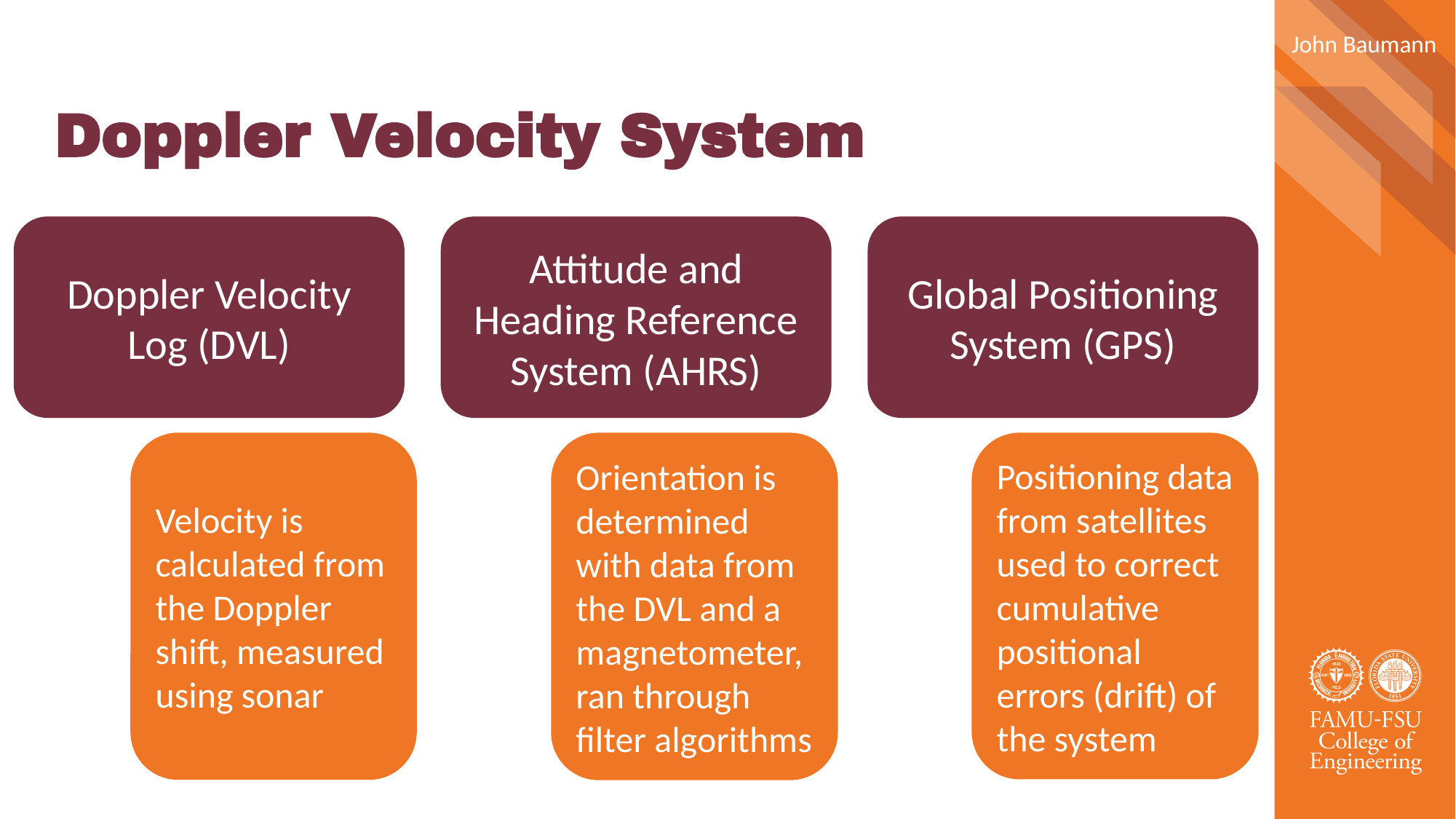

John Baumann
# Doppler Velocity System
Doppler Velocity Log (DVL)
Attitude and Heading Reference System (AHRS)
Global Positioning System (GPS)
Positioning data from satellites used to correct cumulative positional errors (drift) of the system
Velocity is calculated from the Doppler shift, measured using sonar
Orientation is determined with data from the DVL and a
magnetometer, ran through filter algorithms